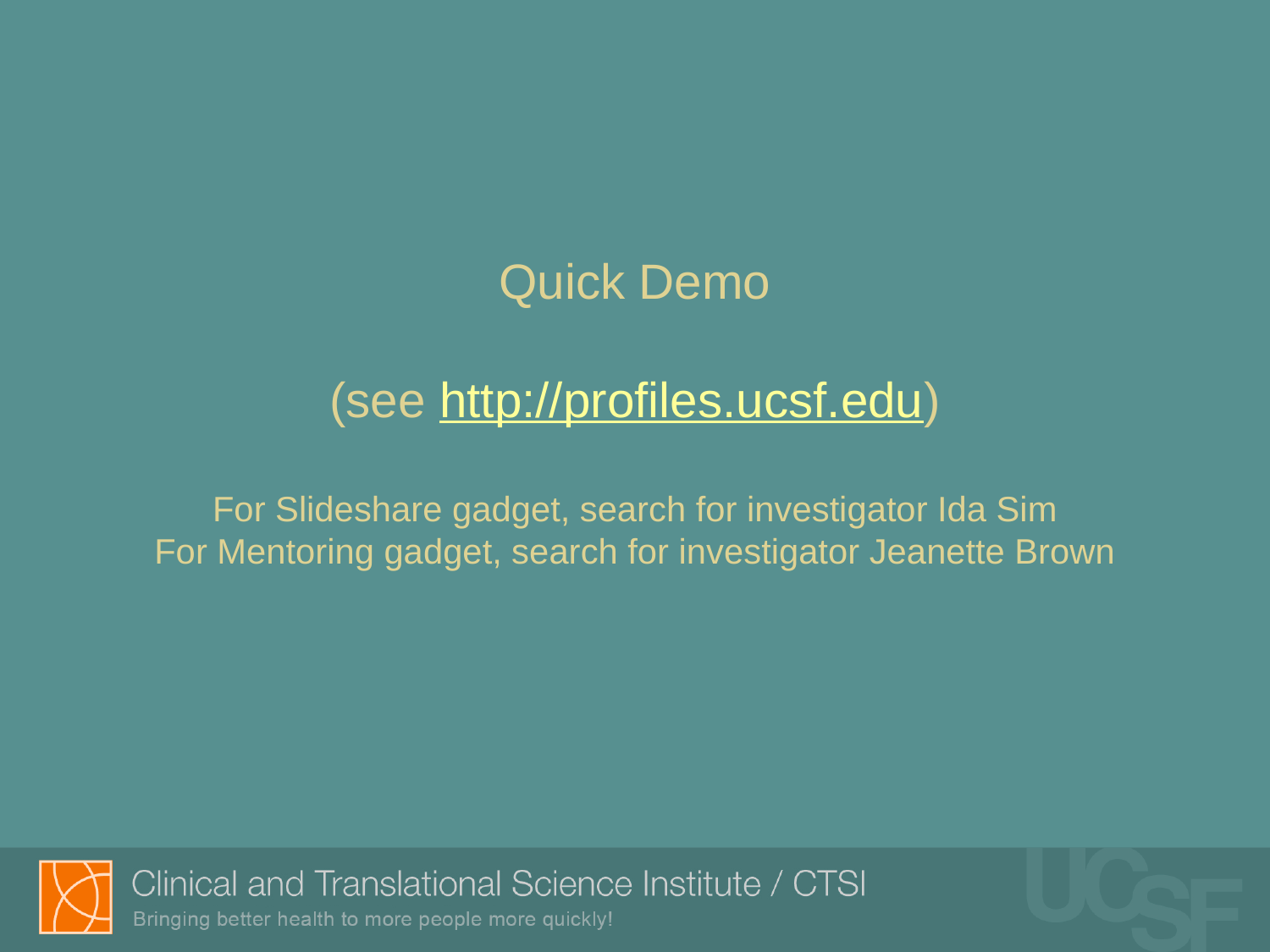

Quick Demo
(see http://profiles.ucsf.edu)
For Slideshare gadget, search for investigator Ida Sim
For Mentoring gadget, search for investigator Jeanette Brown